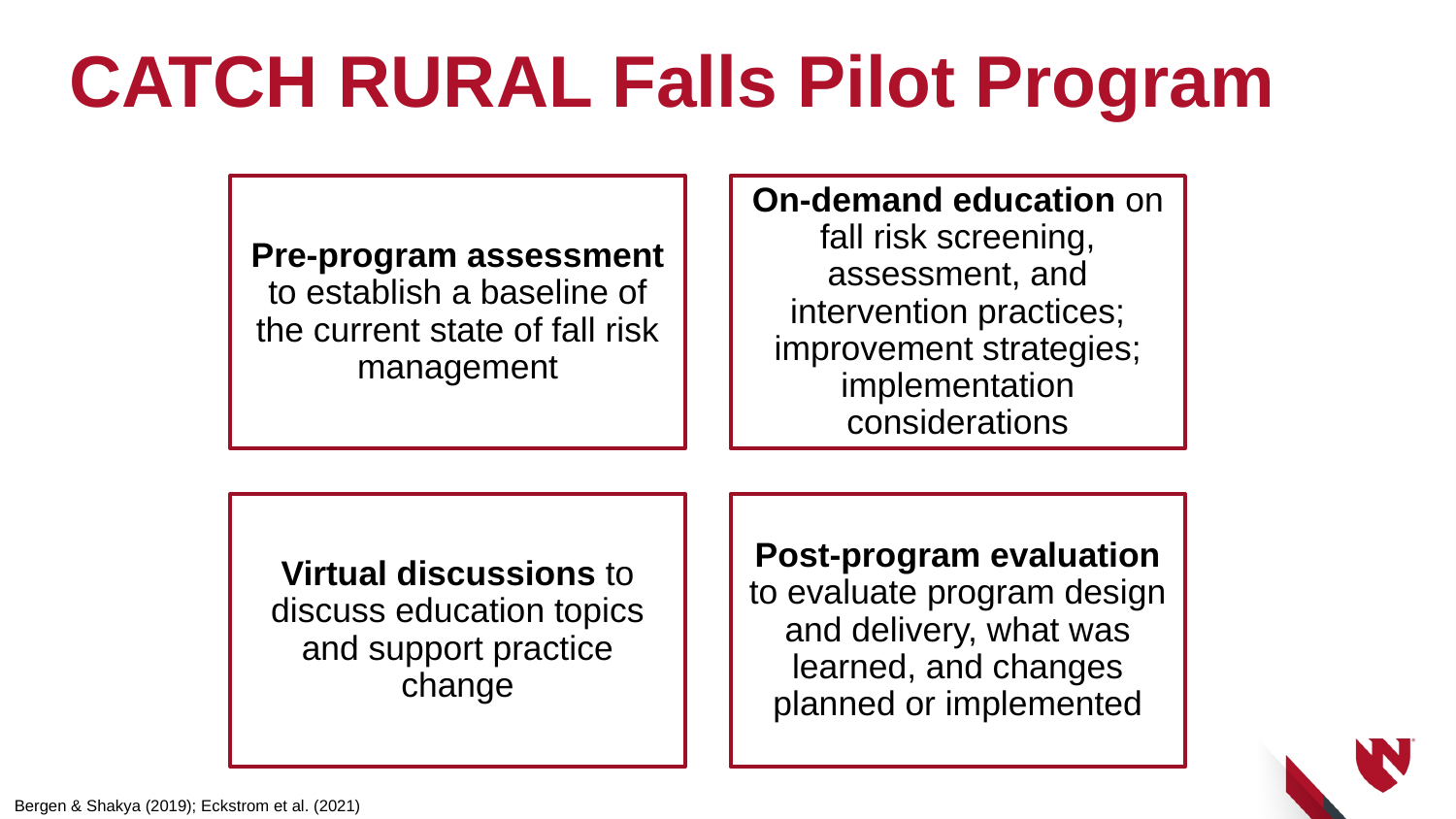

# CATCH RURAL Falls Pilot Program
Pre-program assessment to establish a baseline of the current state of fall risk management
On-demand education on fall risk screening, assessment, and intervention practices; improvement strategies; implementation considerations
Virtual discussions to discuss education topics and support practice change
Post-program evaluation to evaluate program design and delivery, what was learned, and changes planned or implemented
Bergen & Shakya (2019); Eckstrom et al. (2021)